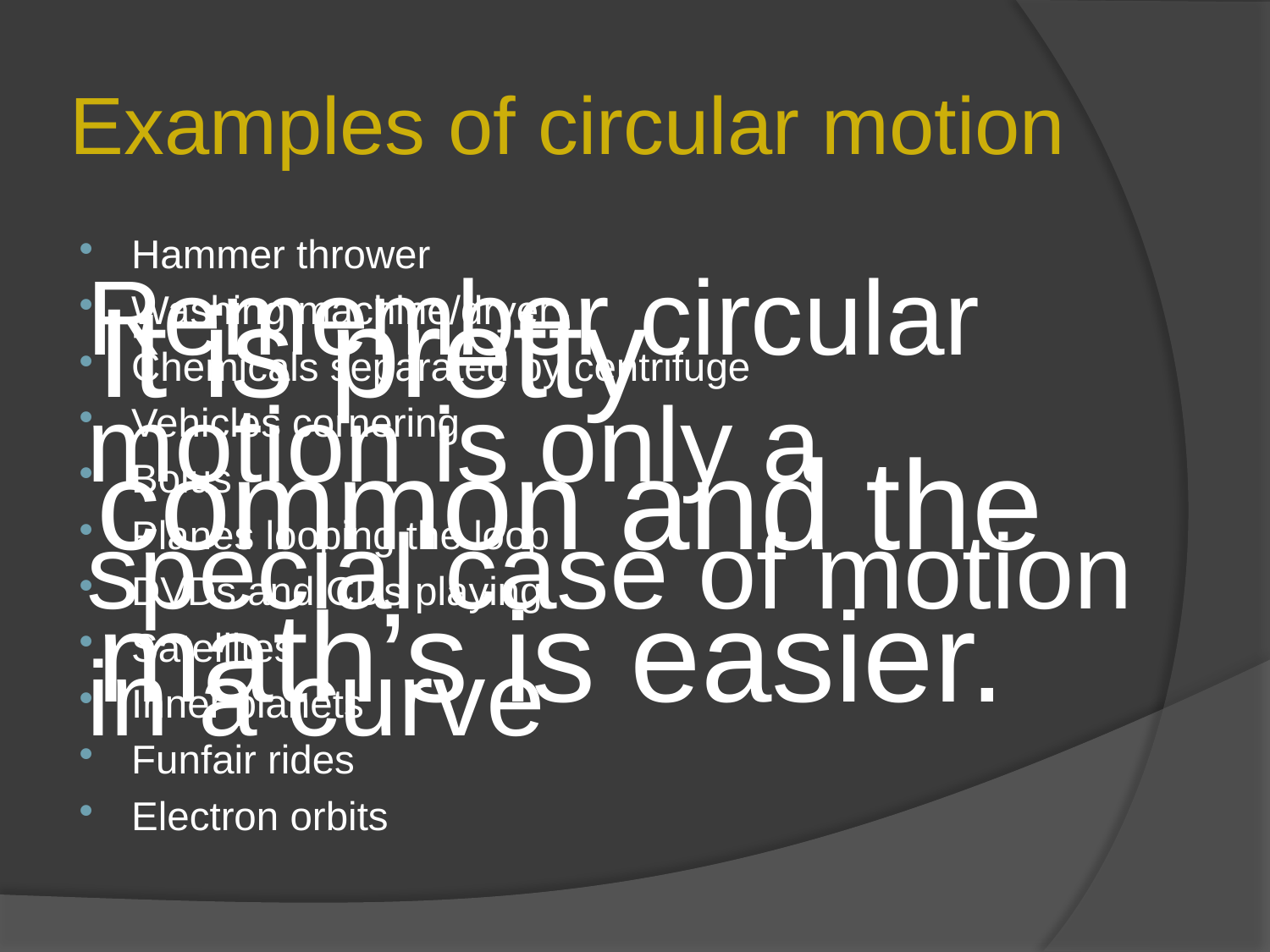

# Examples of circular motion
Hammer thrower
Washing machine/dryer
Chemicals separated by centrifuge
Vehicles cornering
Bolus
Planes looping the loop
DVDs and CDs playing
Satellites
Inner planets
Funfair rides
Electron orbits

Remember circular motion is only a special case of motion in a curve
It is pretty common and the math’s is easier.